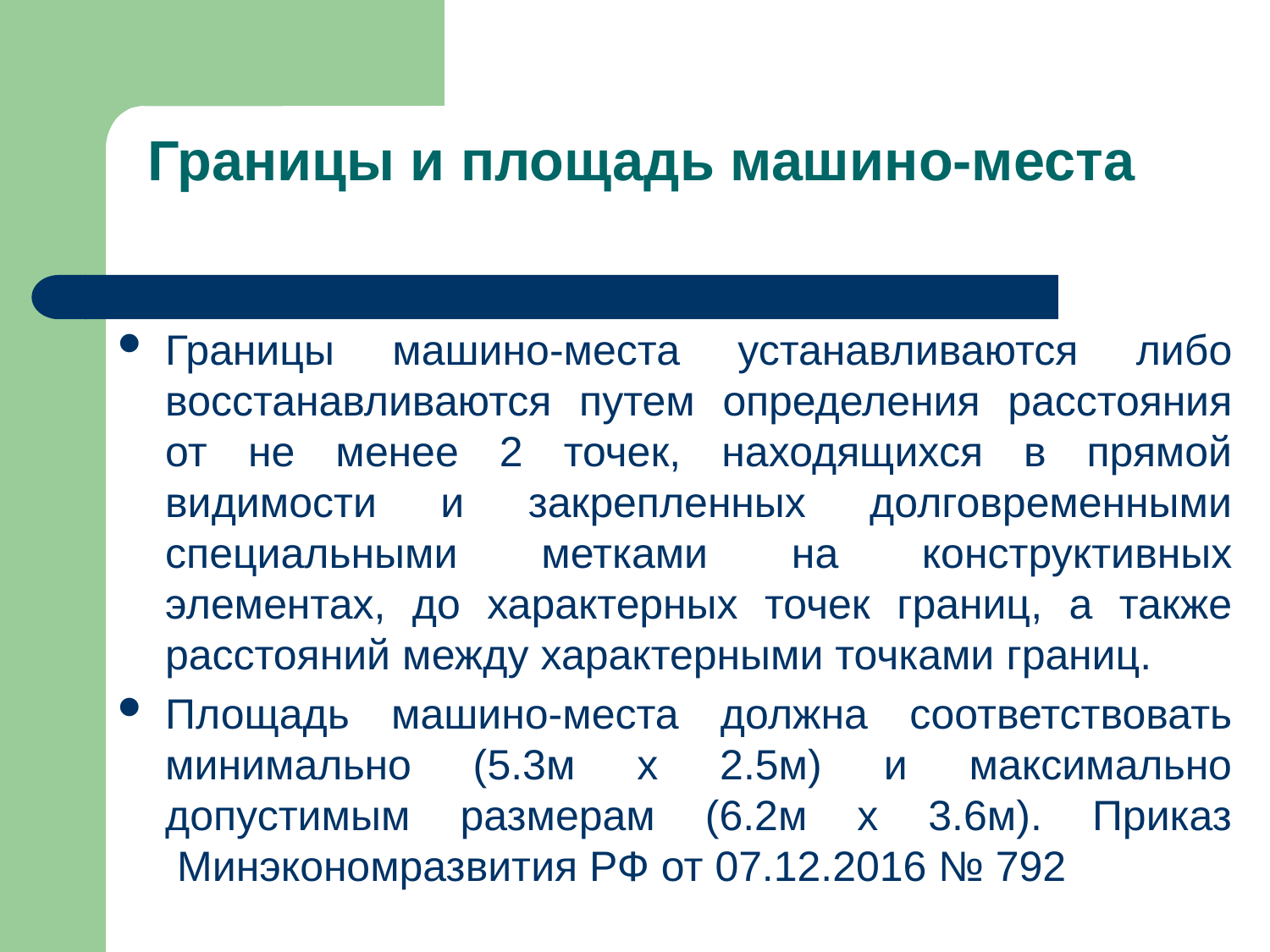

# Границы и площадь машино-места
Границы машино-места устанавливаются либо восстанавливаются путем определения расстояния от не менее 2 точек, находящихся в прямой видимости и закрепленных долговременными специальными метками на конструктивных элементах, до характерных точек границ, а также расстояний между характерными точками границ.
Площадь машино-места должна соответствовать минимально (5.3м х 2.5м) и максимально допустимым размерам (6.2м х 3.6м). Приказ  Минэкономразвития РФ от 07.12.2016 № 792